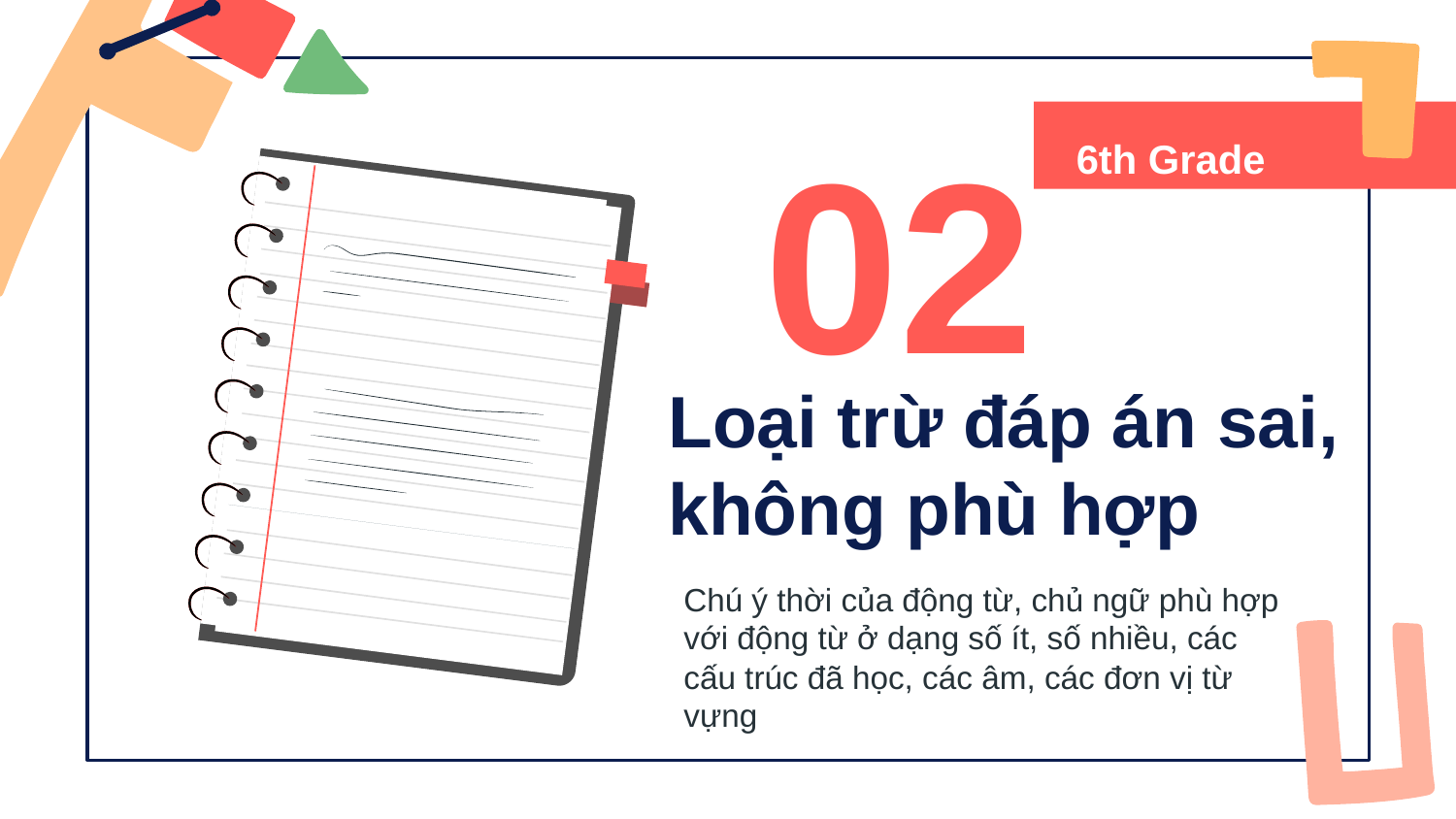

6th Grade

02
# Loại trừ đáp án sai, không phù hợp
Chú ý thời của động từ, chủ ngữ phù hợp với động từ ở dạng số ít, số nhiều, các cấu trúc đã học, các âm, các đơn vị từ vựng